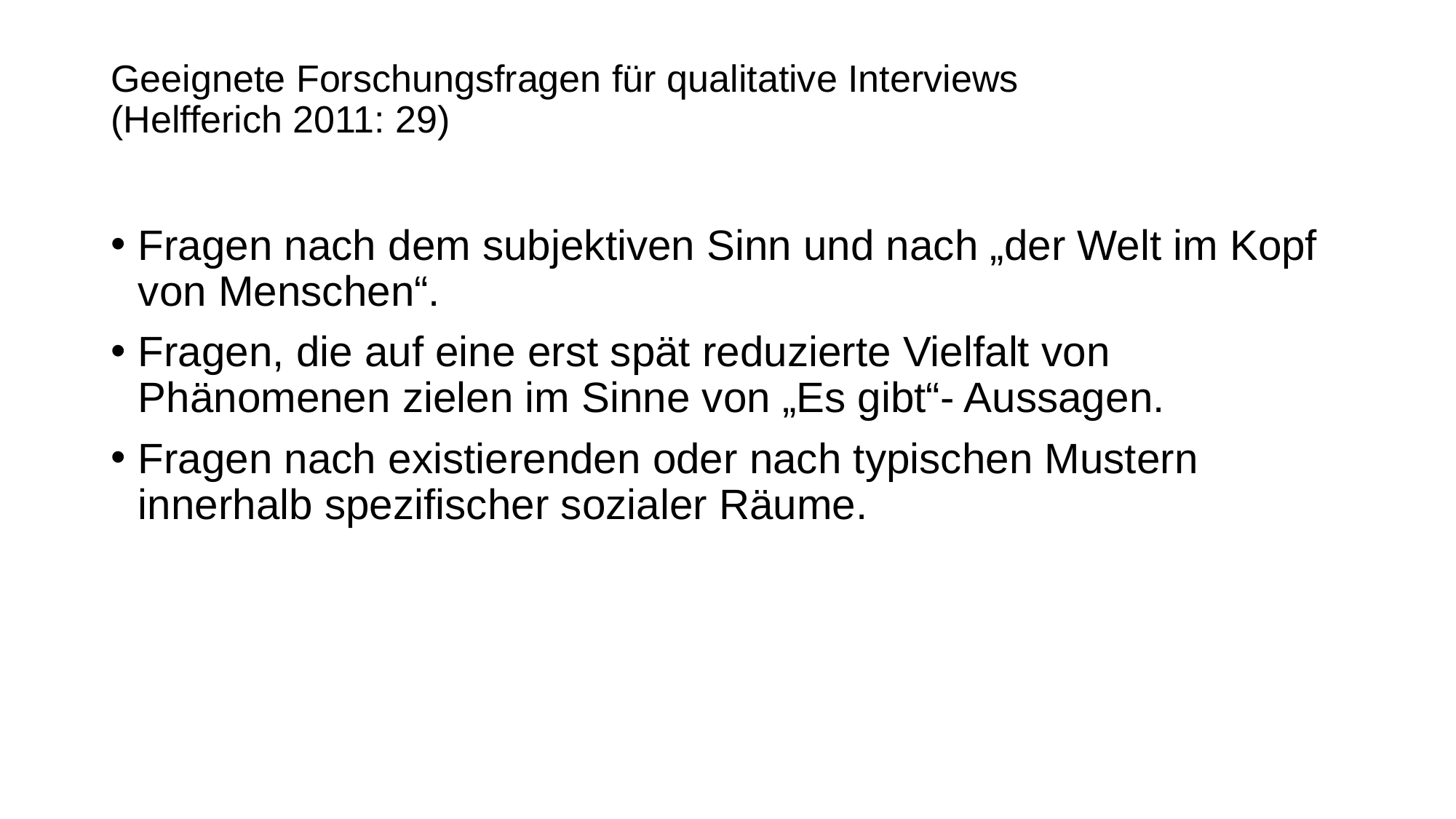

# Geeignete Forschungsfragen für qualitative Interviews (Helfferich 2011: 29)
Fragen nach dem subjektiven Sinn und nach „der Welt im Kopf von Menschen“.
Fragen, die auf eine erst spät reduzierte Vielfalt von Phänomenen zielen im Sinne von „Es gibt“- Aussagen.
Fragen nach existierenden oder nach typischen Mustern innerhalb spezifischer sozialer Räume.